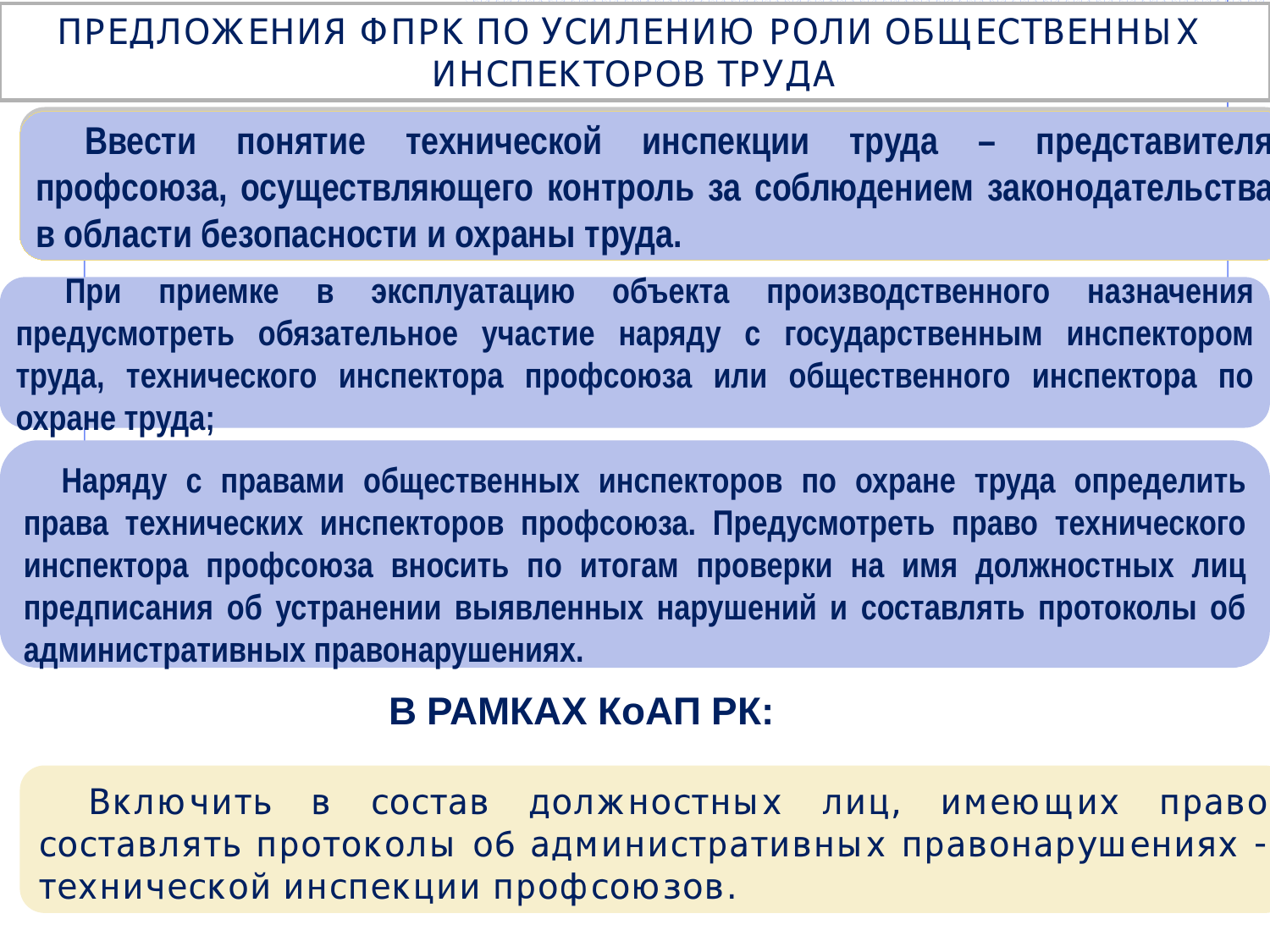

ПРЕДЛОЖЕНИЯ ФПРК ПО УСИЛЕНИЮ РОЛИ ОБЩЕСТВЕННЫХ
ИНСПЕКТОРОВ ТРУДА

Ввести понятие технической инспекции труда – представителя профсоюза, осуществляющего контроль за соблюдением законодательства в области безопасности и охраны труда.

При приемке в эксплуатацию объекта производственного назначения предусмотреть обязательное участие наряду с государственным инспектором труда, технического инспектора профсоюза или общественного инспектора по охране труда;

Наряду с правами общественных инспекторов по охране труда определить права технических инспекторов профсоюза. Предусмотреть право технического инспектора профсоюза вносить по итогам проверки на имя должностных лиц предписания об устранении выявленных нарушений и составлять протоколы об административных правонарушениях.
В РАМКАХ КоАП РК:
Включить в состав должностных лиц, имеющих право составлять протоколы об административных правонарушениях - технической инспекции профсоюзов.